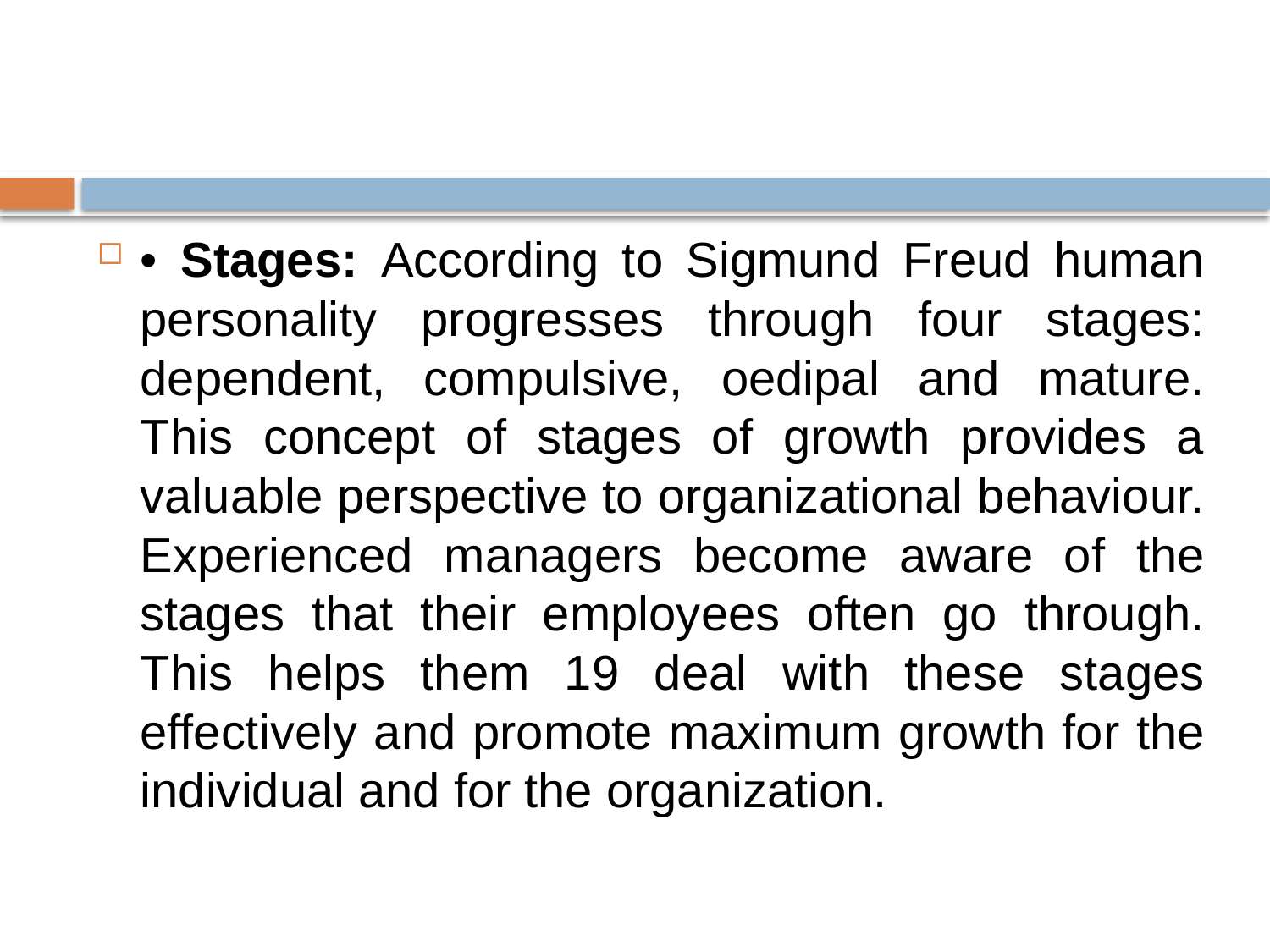

• Stages: According to Sigmund Freud human personality progresses through four stages: dependent, compulsive, oedipal and mature. This concept of stages of growth provides a valuable perspective to organizational behaviour. Experienced managers become aware of the stages that their employees often go through. This helps them 19 deal with these stages effectively and promote maximum growth for the individual and for the organization.